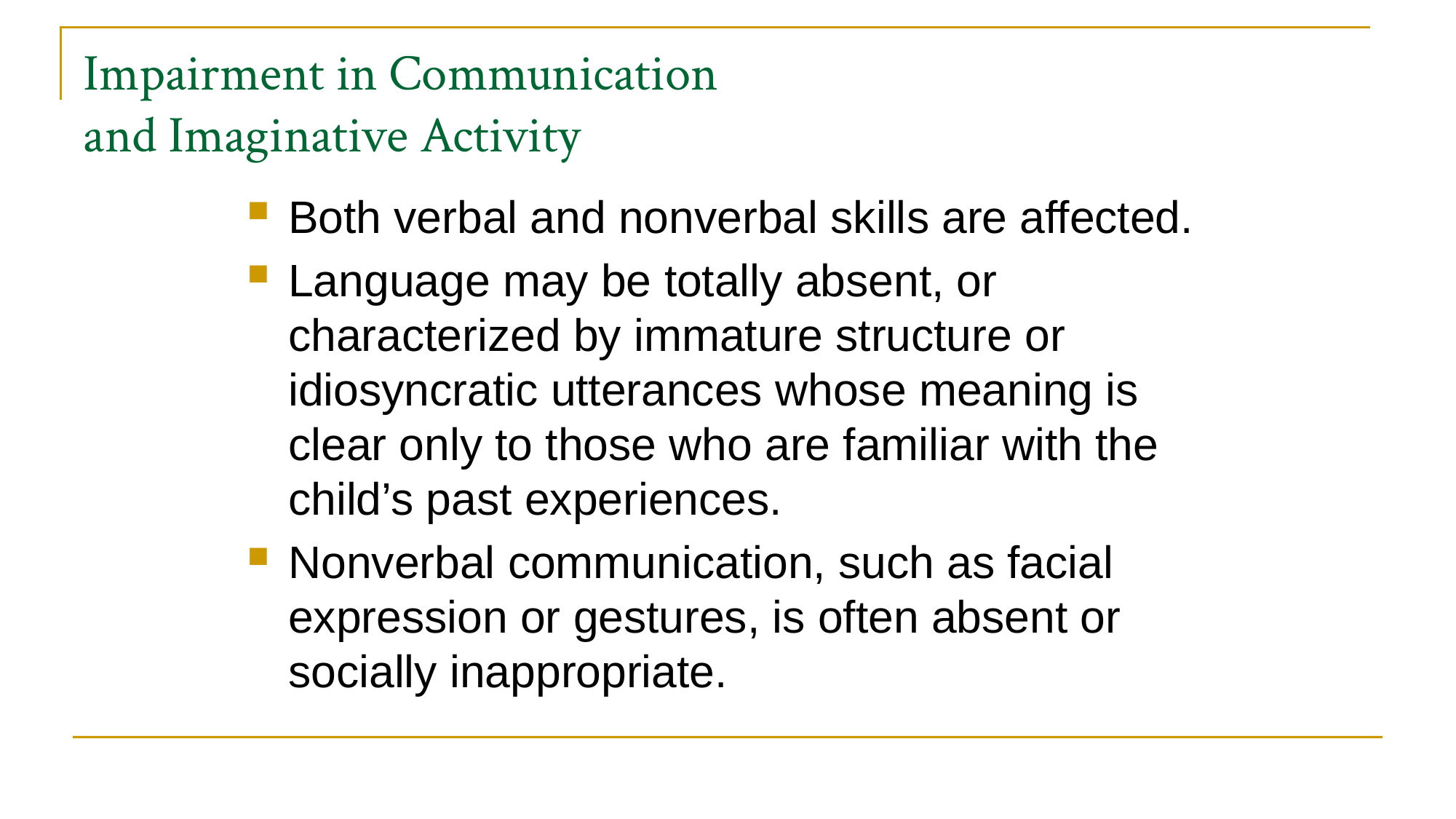

# Impairment in Communication and Imaginative Activity
Both verbal and nonverbal skills are affected.
Language may be totally absent, or characterized by immature structure or idiosyncratic utterances whose meaning is clear only to those who are familiar with the child’s past experiences.
Nonverbal communication, such as facial expression or gestures, is often absent or socially inappropriate.